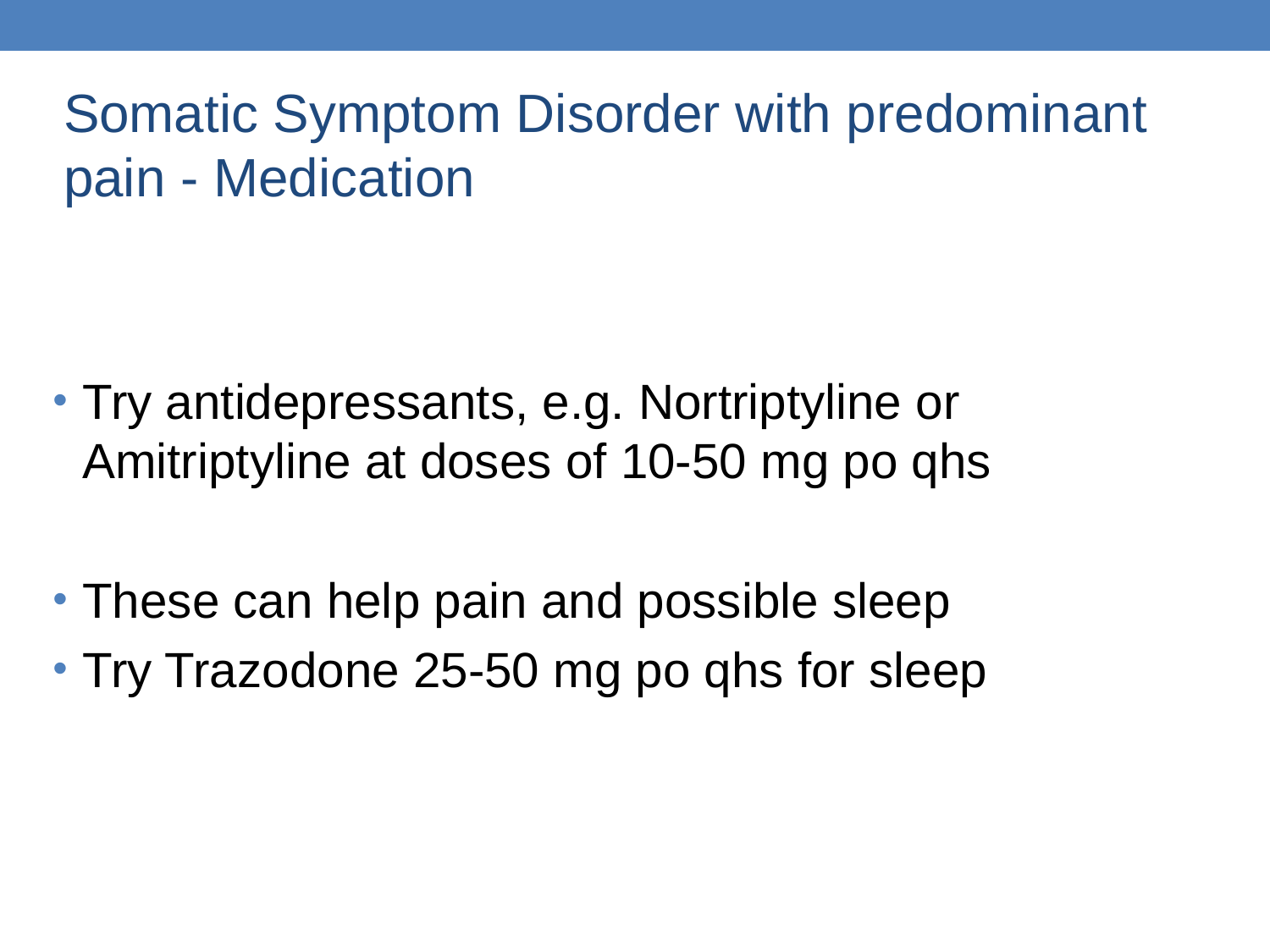

Somatic Symptom Disorder with predominant pain - Medication
Try antidepressants, e.g. Nortriptyline or Amitriptyline at doses of 10-50 mg po qhs

These can help pain and possible sleep
Try Trazodone 25-50 mg po qhs for sleep